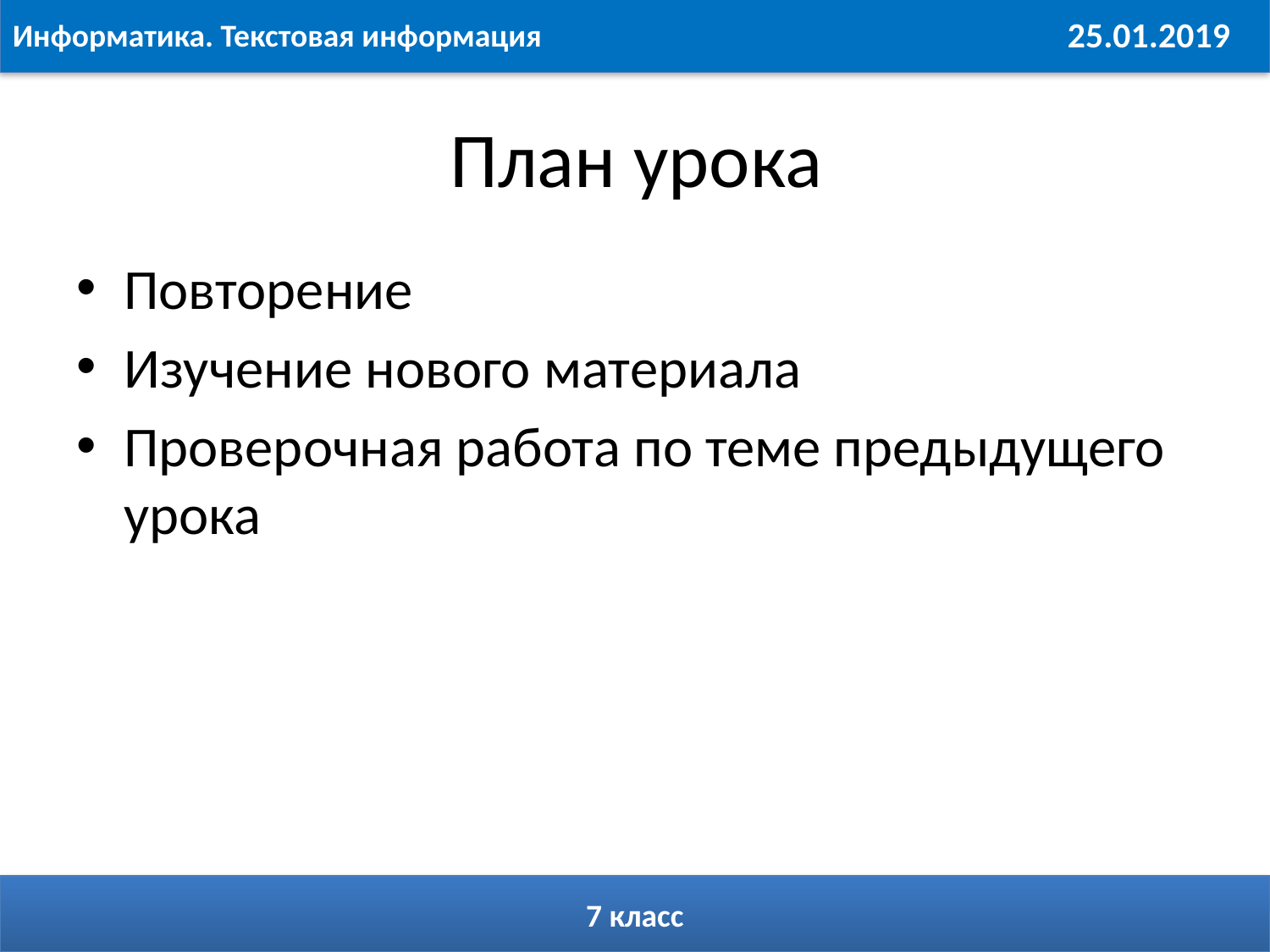

# План урока
Повторение
Изучение нового материала
Проверочная работа по теме предыдущего урока